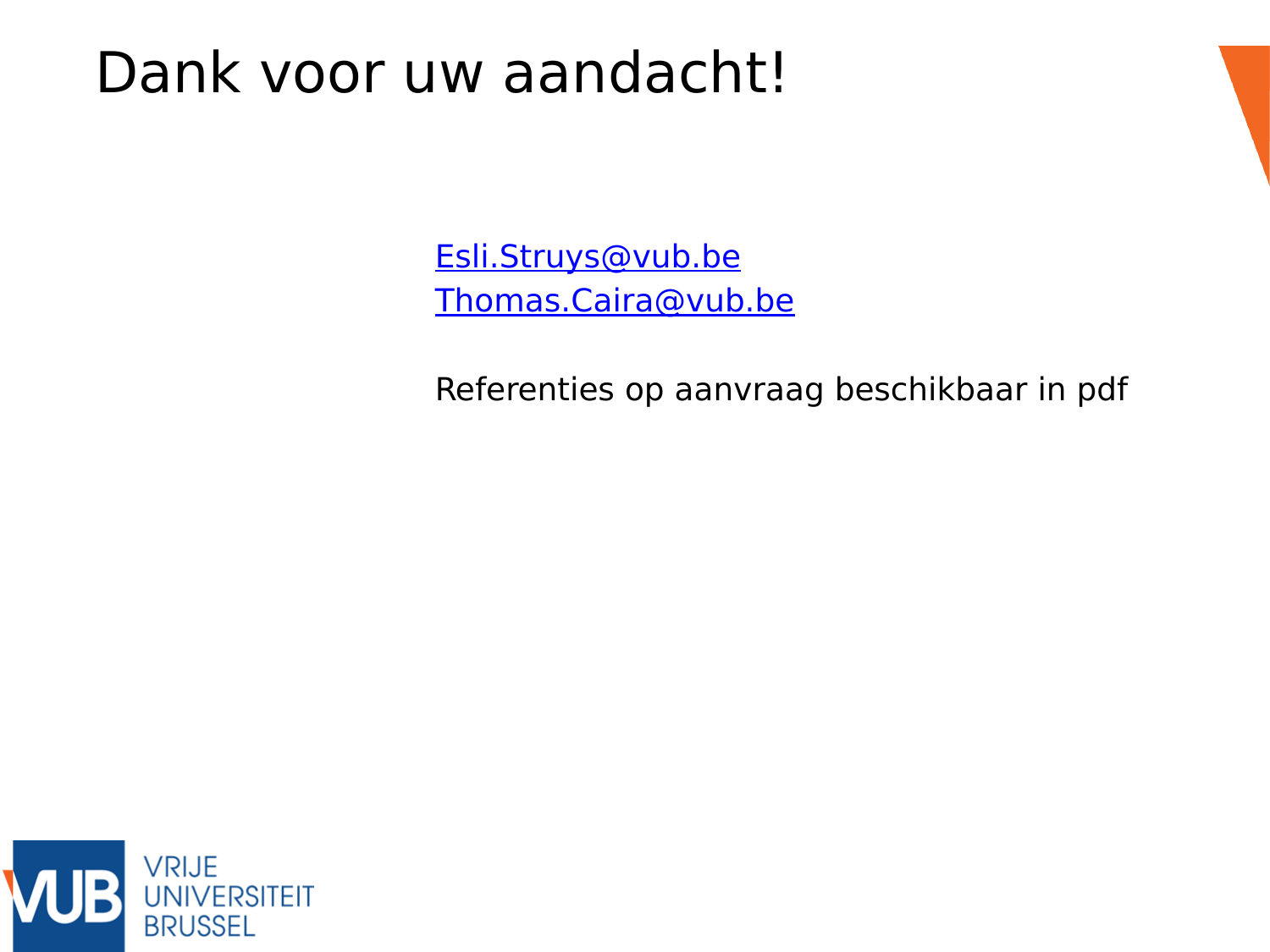

Dank voor uw aandacht!
Esli.Struys@vub.be
Thomas.Caira@vub.be

Referenties op aanvraag beschikbaar in pdf